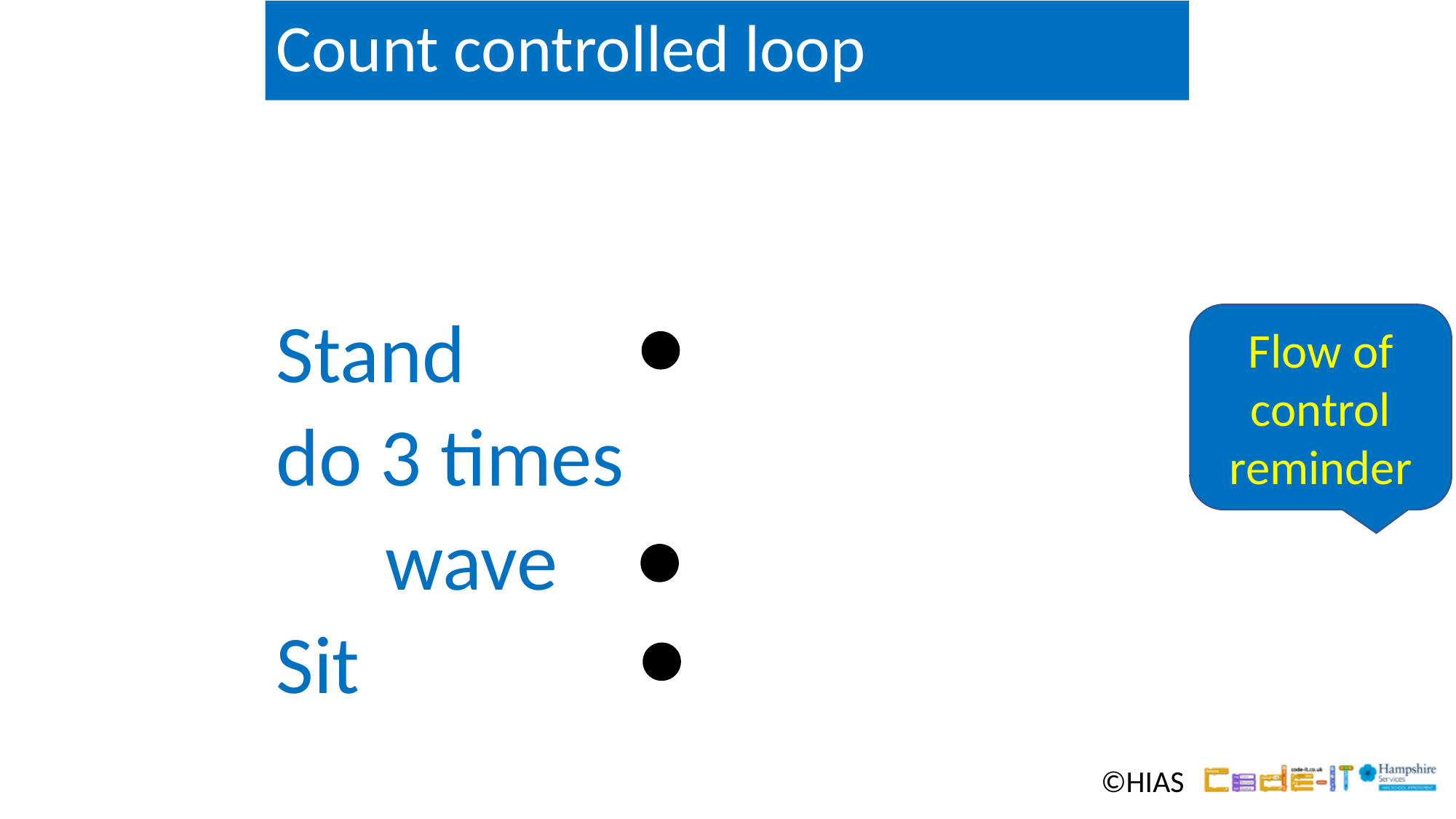

# Count controlled loop
Flow of control reminder
Stand
do 3 times
	wave
Sit